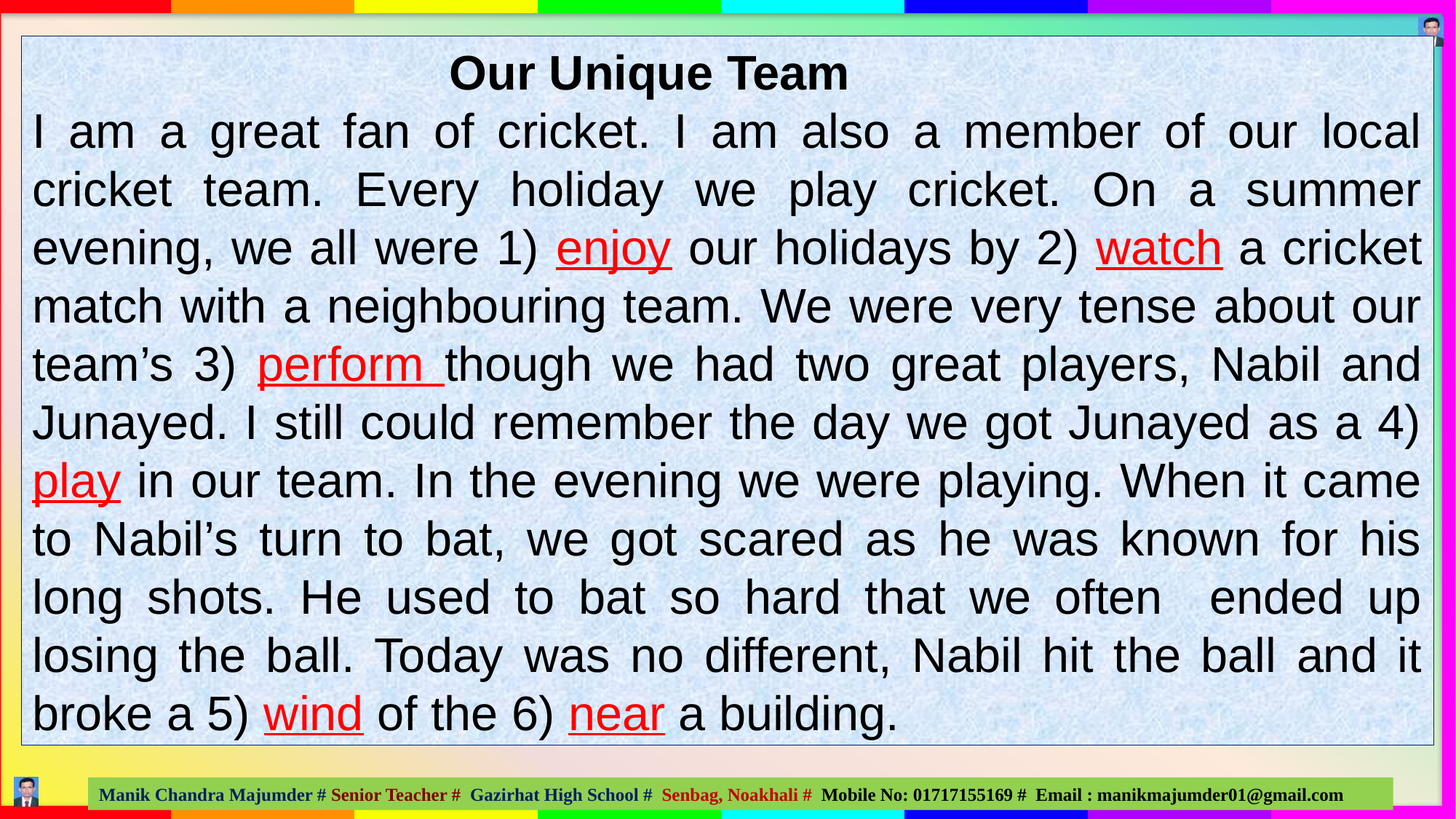

Our Unique Team
I am a great fan of cricket. I am also a member of our local cricket team. Every holiday we play cricket. On a summer evening, we all were 1) enjoy our holidays by 2) watch a cricket match with a neighbouring team. We were very tense about our team’s 3) perform though we had two great players, Nabil and Junayed. I still could remember the day we got Junayed as a 4) play in our team. In the evening we were playing. When it came to Nabil’s turn to bat, we got scared as he was known for his long shots. He used to bat so hard that we often  ended up losing the ball. Today was no different, Nabil hit the ball and it broke a 5) wind of the 6) near a building.